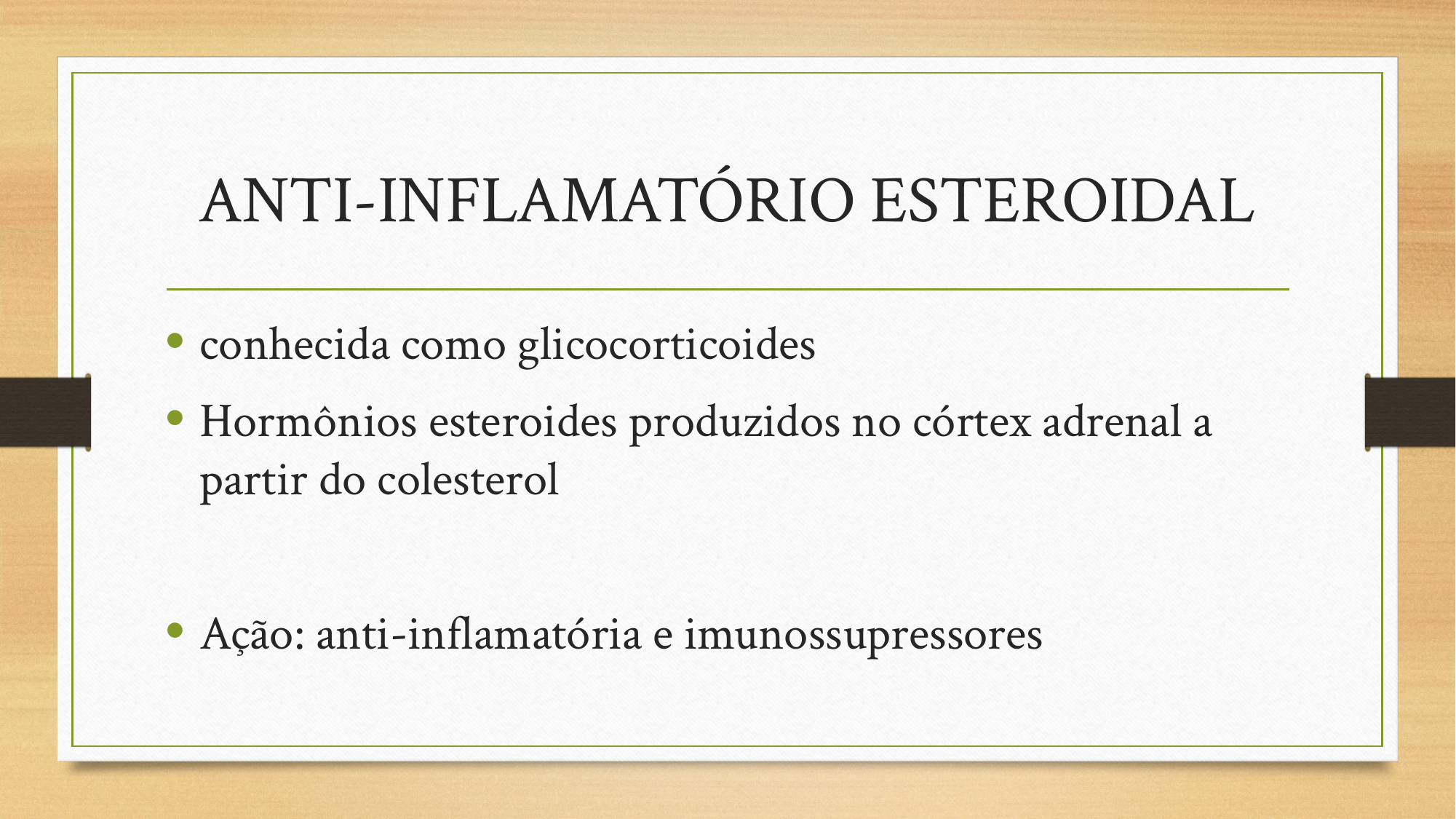

# ANTI-INFLAMATÓRIO ESTEROIDAL
conhecida como glicocorticoides
Hormônios esteroides produzidos no córtex adrenal a partir do colesterol

Ação: anti-inflamatória e imunossupressores